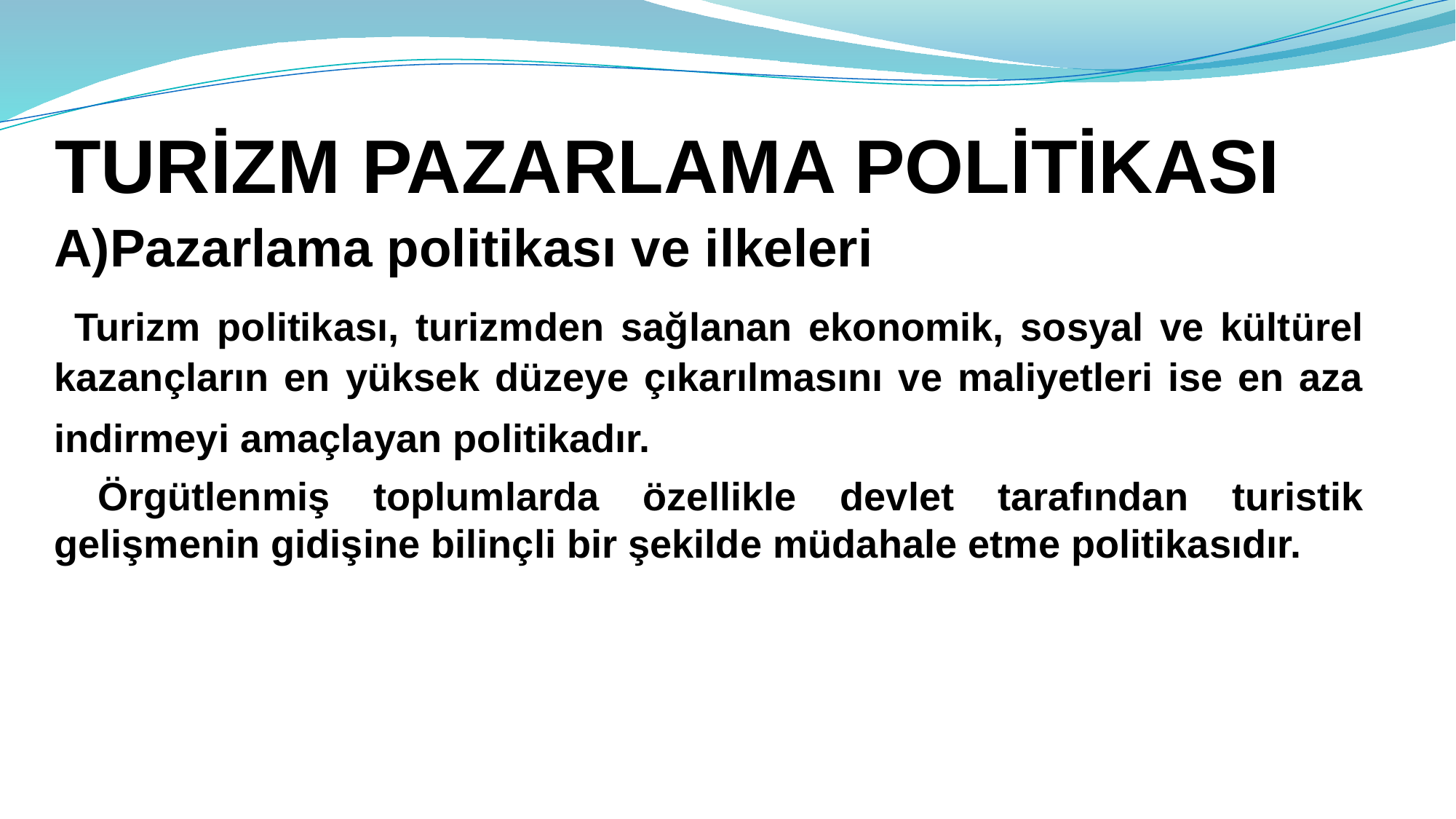

# TURİZM PAZARLAMA POLİTİKASI
A)Pazarlama politikası ve ilkeleri
 Turizm politikası, turizmden sağlanan ekonomik, sosyal ve kültürel kazançların en yüksek düzeye çıkarılmasını ve maliyetleri ise en aza indirmeyi amaçlayan politikadır.
 Örgütlenmiş toplumlarda özellikle devlet tarafından turistik gelişmenin gidişine bilinçli bir şekilde müdahale etme politikasıdır.